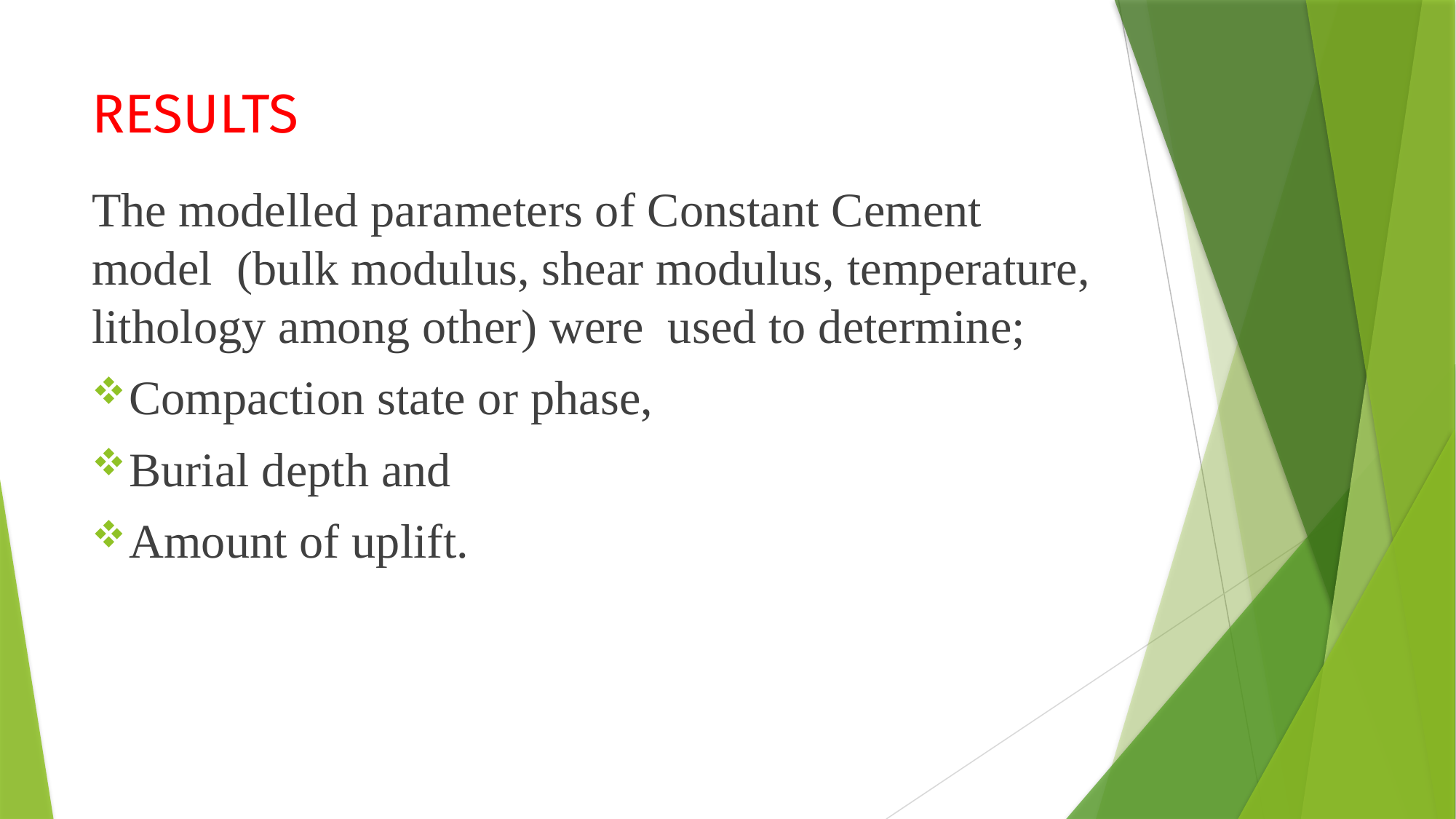

# RESULTS
The modelled parameters of Constant Cement model  (bulk modulus, shear modulus, temperature, lithology among other) were  used to determine;
Compaction state or phase,
Burial depth and
Amount of uplift.